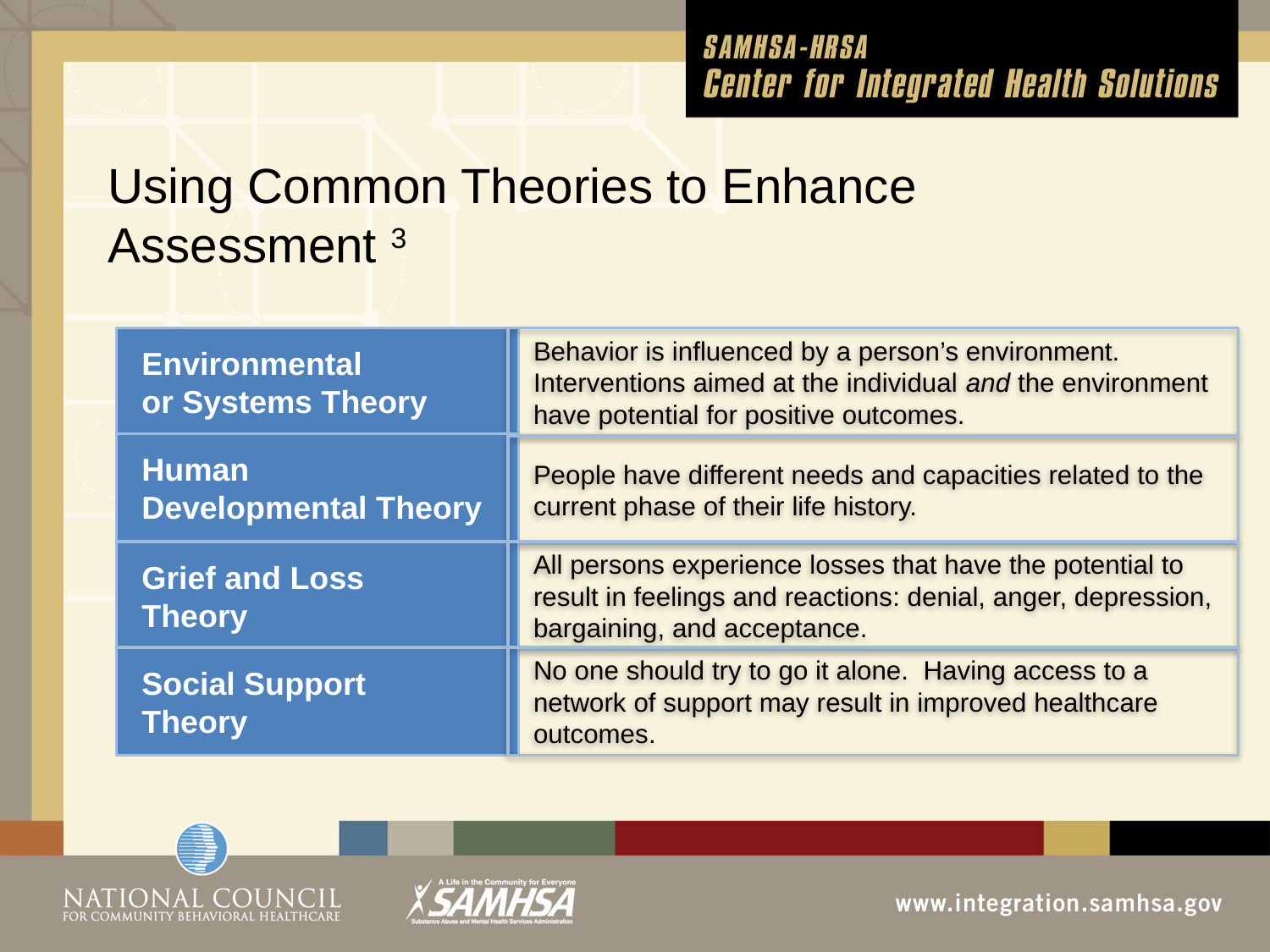

# Using Common Theories to Enhance Assessment 3
Environmental
or Systems Theory
Behavior is influenced by a person’s environment.  Interventions aimed at the individual and the environment have potential for positive outcomes.
Human
Developmental Theory
People have different needs and capacities related to the current phase of their life history.
Grief and Loss
Theory
All persons experience losses that have the potential to result in feelings and reactions: denial, anger, depression, bargaining, and acceptance.
Social Support
Theory
No one should try to go it alone.  Having access to a network of support may result in improved healthcare outcomes.